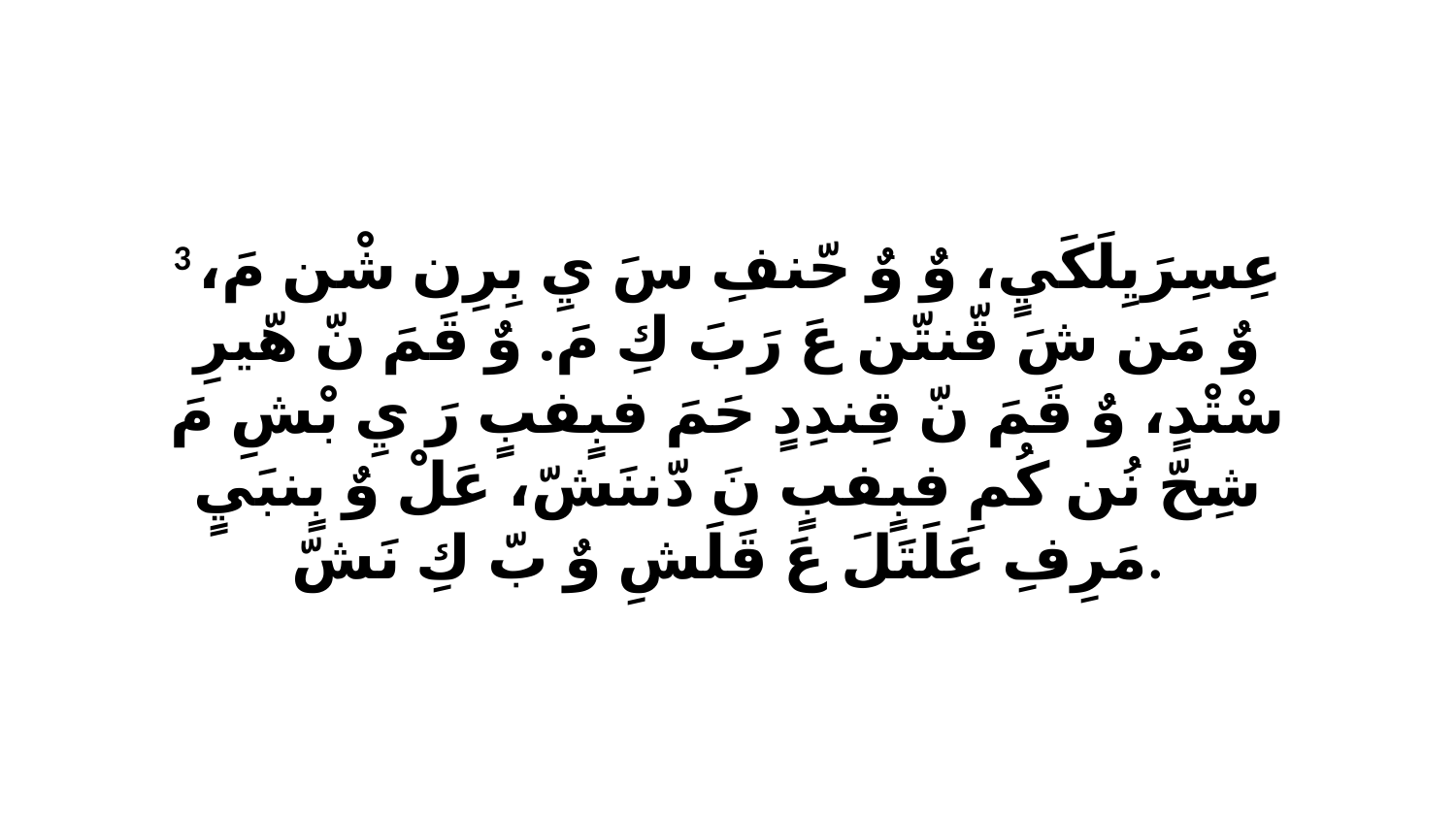

3 عِسِرَيِلَكَيٍ، وٌ وٌ حّنفِ سَ يِ بِرِن شْن مَ، وٌ مَن شَ قّنتّن عَ رَبَ كِ مَ. وٌ قَمَ نّ هّيرِ سْتْدٍ، وٌ قَمَ نّ قِندِدٍ حَمَ فبٍفبٍ رَ يِ بْشِ مَ شِحّ نُن كُمِ فبٍفبٍ نَ دّننَشّ، عَلْ وٌ بٍنبَيٍ مَرِفِ عَلَتَلَ عَ قَلَشِ وٌ بّ كِ نَشّ.